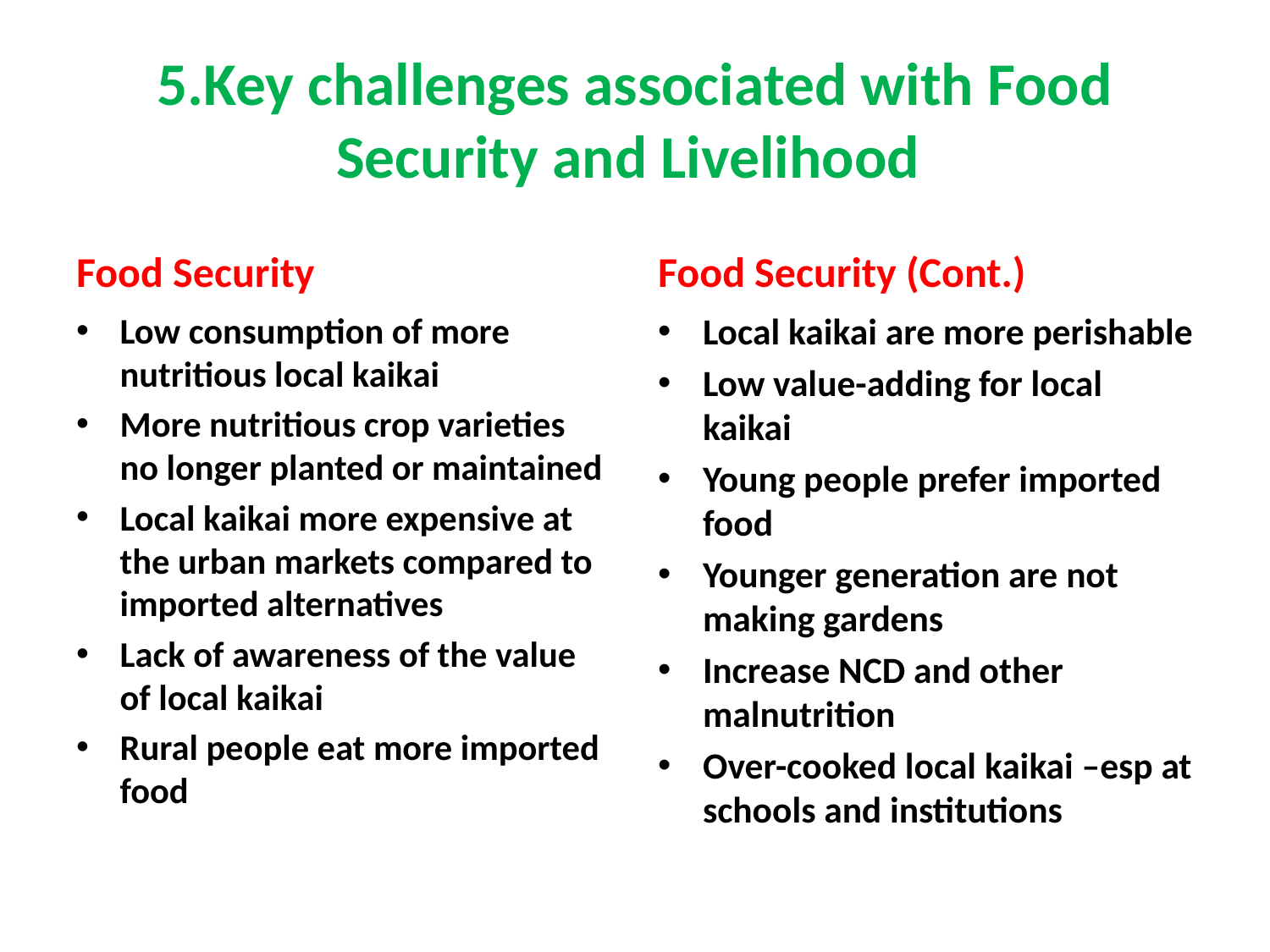

# 5.Key challenges associated with Food Security and Livelihood
Food Security
Food Security (Cont.)
Low consumption of more nutritious local kaikai
More nutritious crop varieties no longer planted or maintained
Local kaikai more expensive at the urban markets compared to imported alternatives
Lack of awareness of the value of local kaikai
Rural people eat more imported  food

Local kaikai are more perishable
Low value-adding for local kaikai
Young people prefer imported food
Younger generation are not making gardens
Increase NCD and other malnutrition
Over-cooked local kaikai –esp at schools and institutions